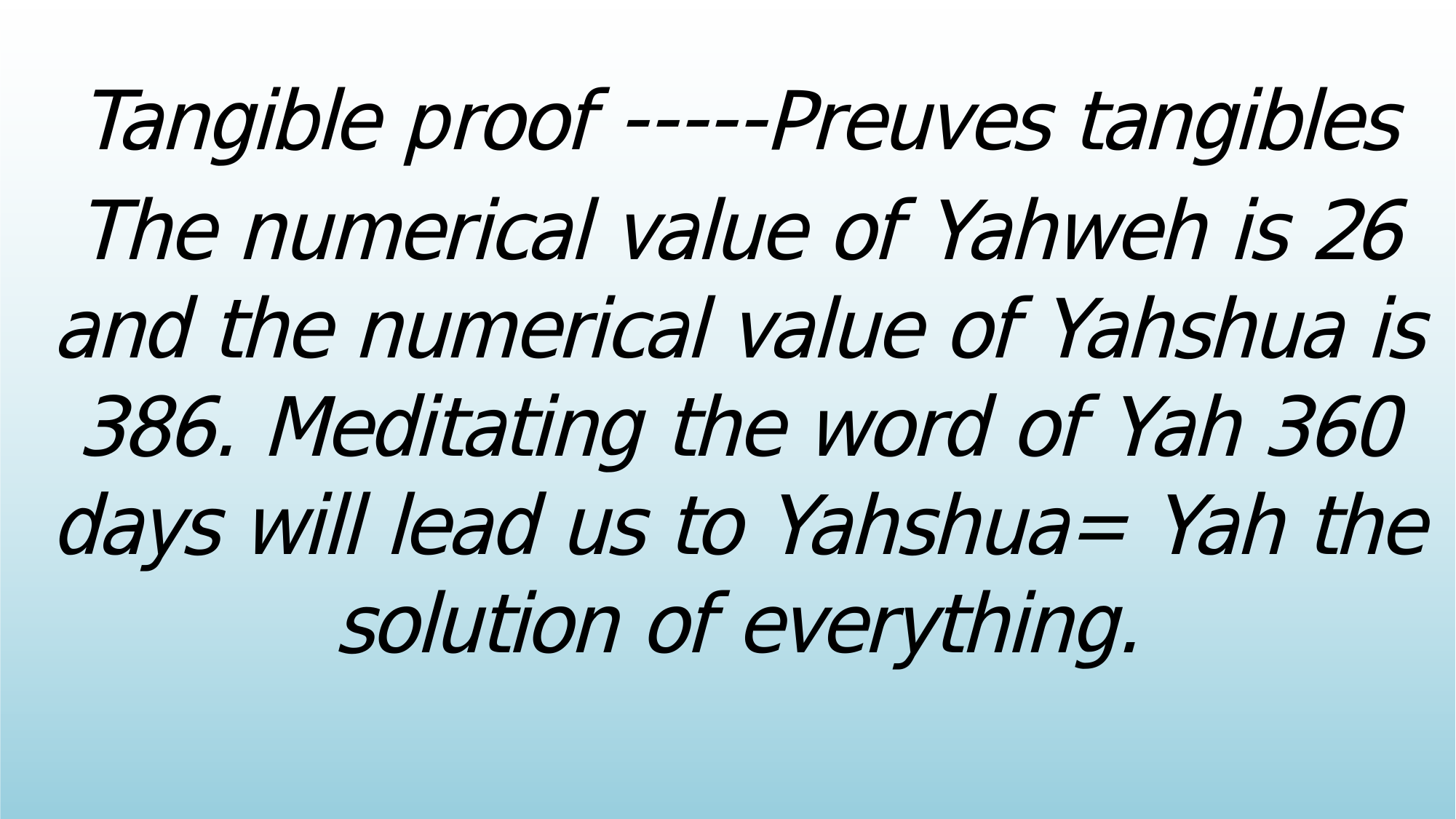

Tangible proof -----Preuves tangibles
The numerical value of Yahweh is 26 and the numerical value of Yahshua is 386. Meditating the word of Yah 360 days will lead us to Yahshua= Yah the solution of everything.